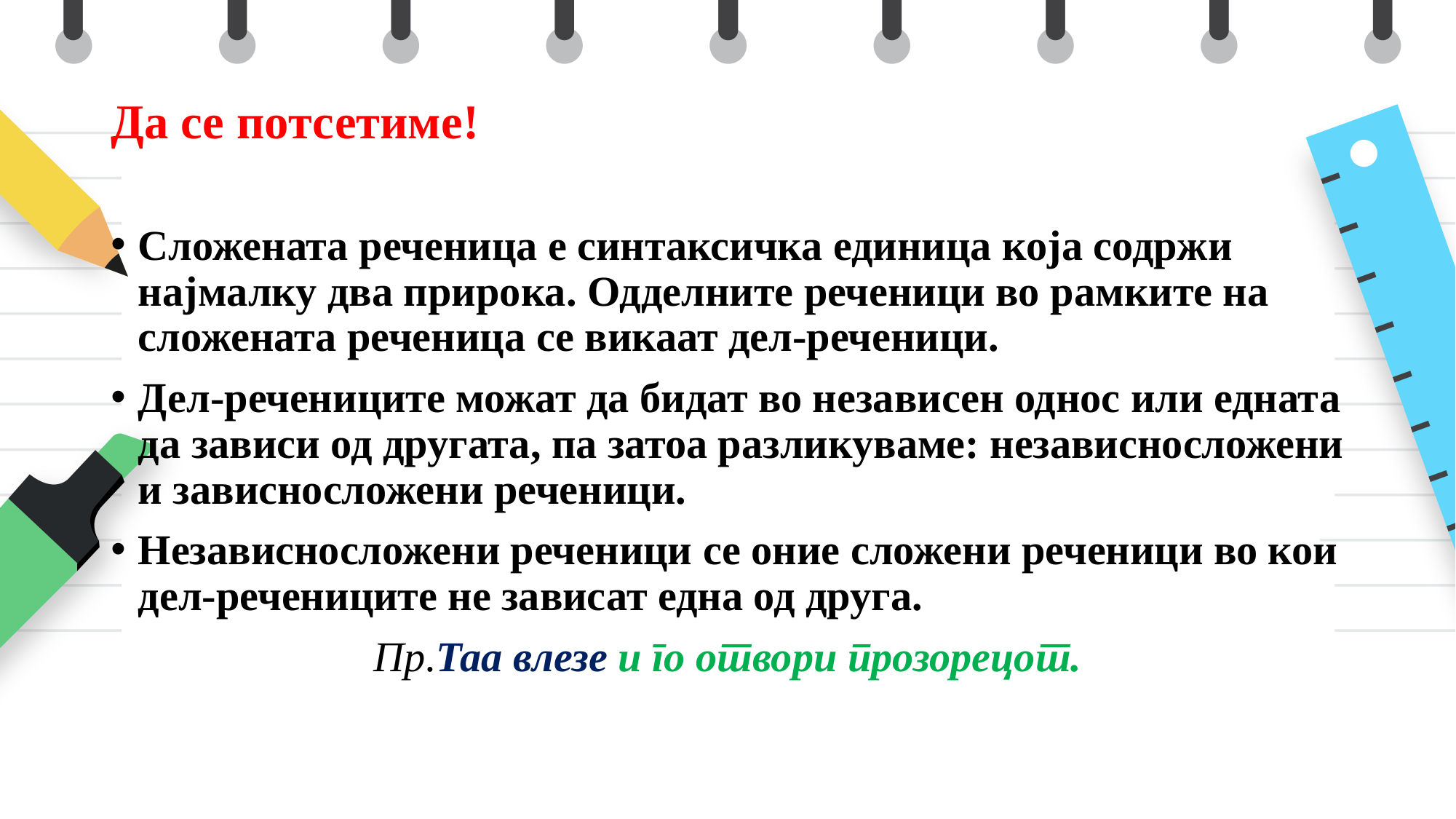

# Да се потсетиме!
Сложената реченица е синтаксичка единица која содржи најмалку два прирока. Одделните реченици во рамките на сложената реченица се викаат дел-реченици.
Дел-речениците можат да бидат во независен однос или едната да зависи од другата, па затоа разликуваме: независносложени и зависносложени реченици.
Независносложени реченици се оние сложени реченици во кои дел-речениците не зависат една од друга.
Пр.Таа влезе и го отвори прозорецот.